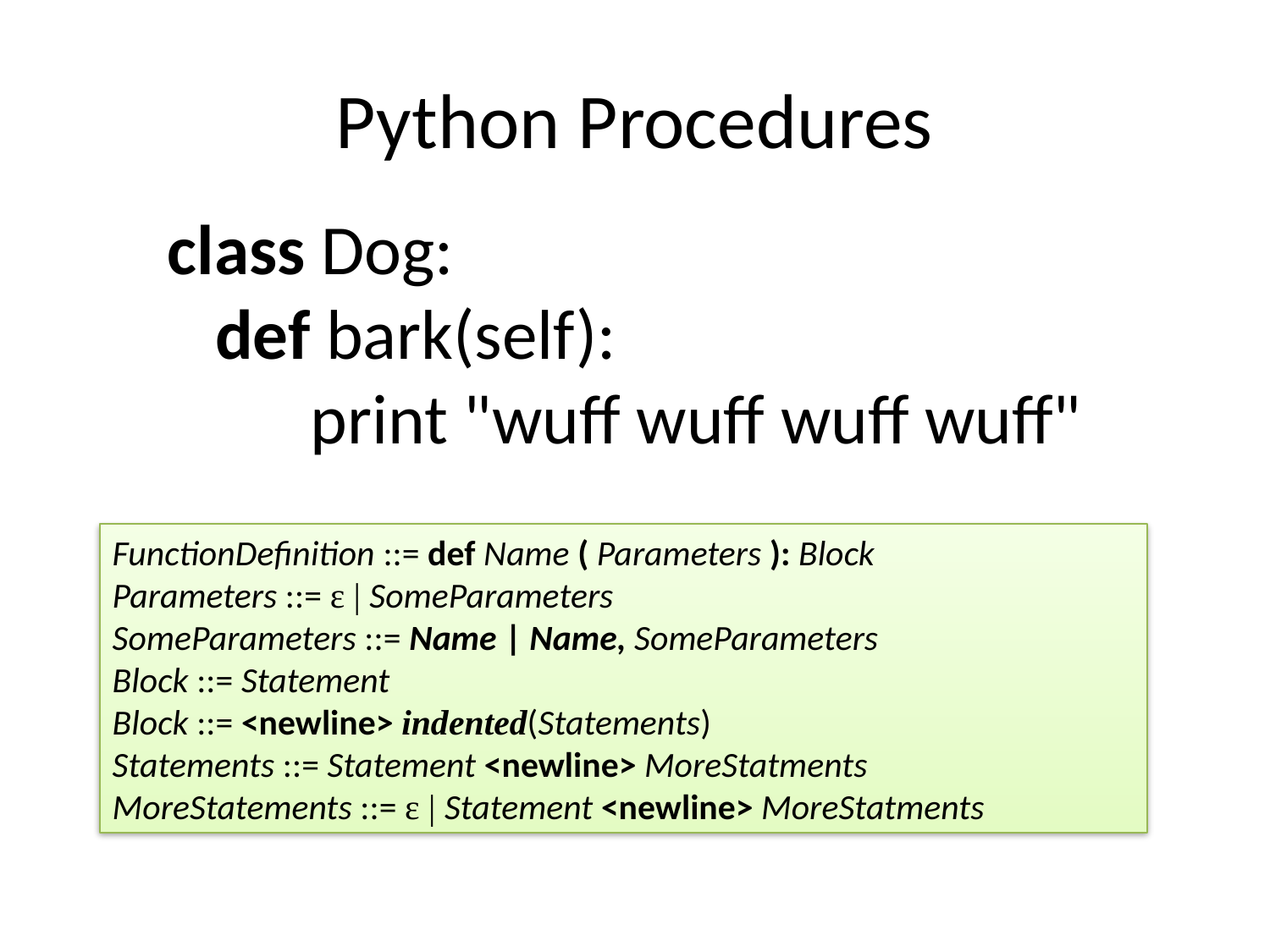

# Python Procedures
class Dog:
   def bark(self):
         print "wuff wuff wuff wuff"
FunctionDefinition ::= def Name ( Parameters ): Block
Parameters ::= ε | SomeParameters
SomeParameters ::= Name | Name, SomeParameters
Block ::= Statement
Block ::= <newline> indented(Statements)
Statements ::= Statement <newline> MoreStatments
MoreStatements ::= ε | Statement <newline> MoreStatments